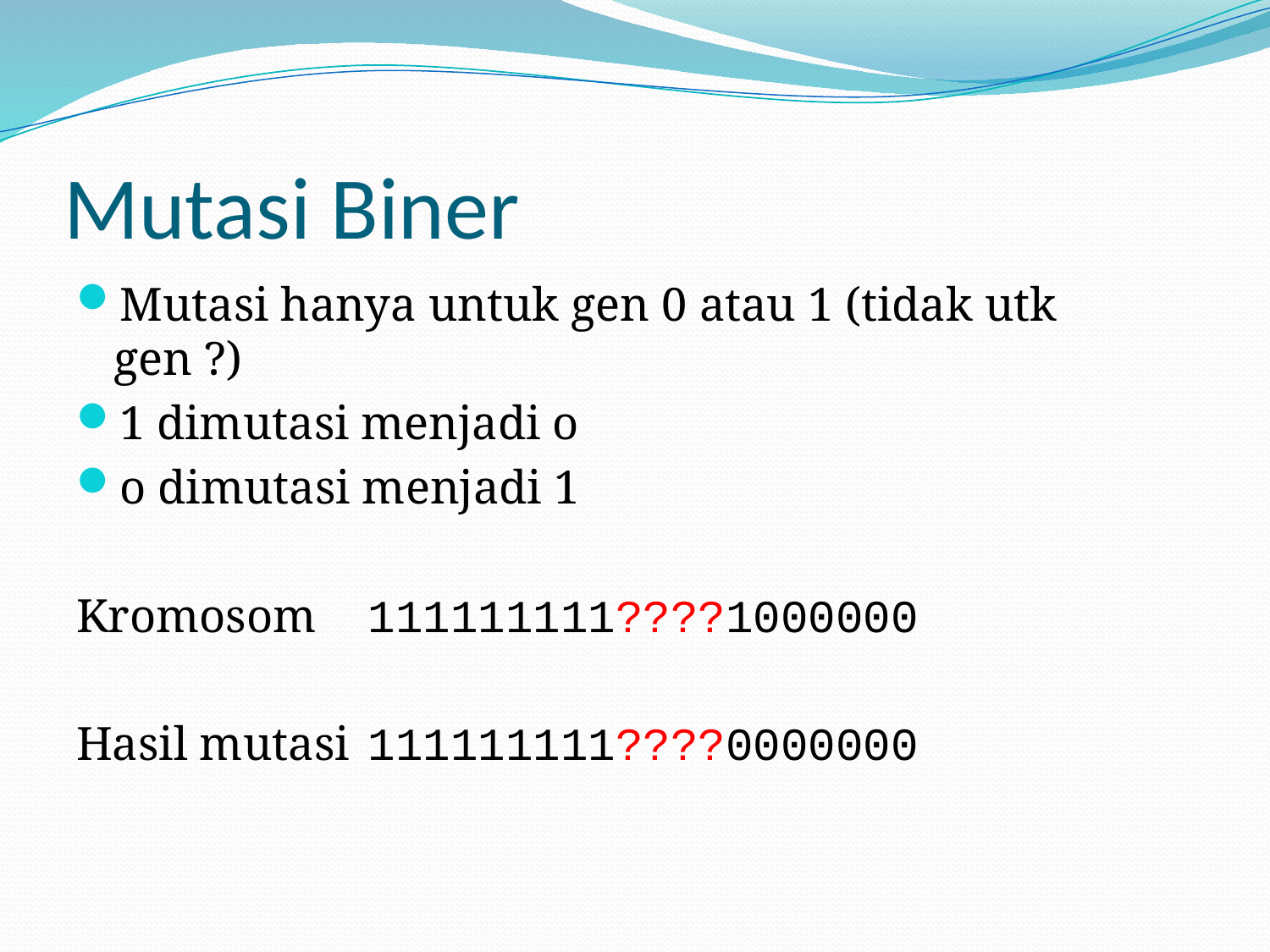

# Mutasi Biner
Mutasi hanya untuk gen 0 atau 1 (tidak utk gen ?)
1 dimutasi menjadi o
o dimutasi menjadi 1

Kromosom	111111111????1000000

Hasil mutasi	111111111????0000000